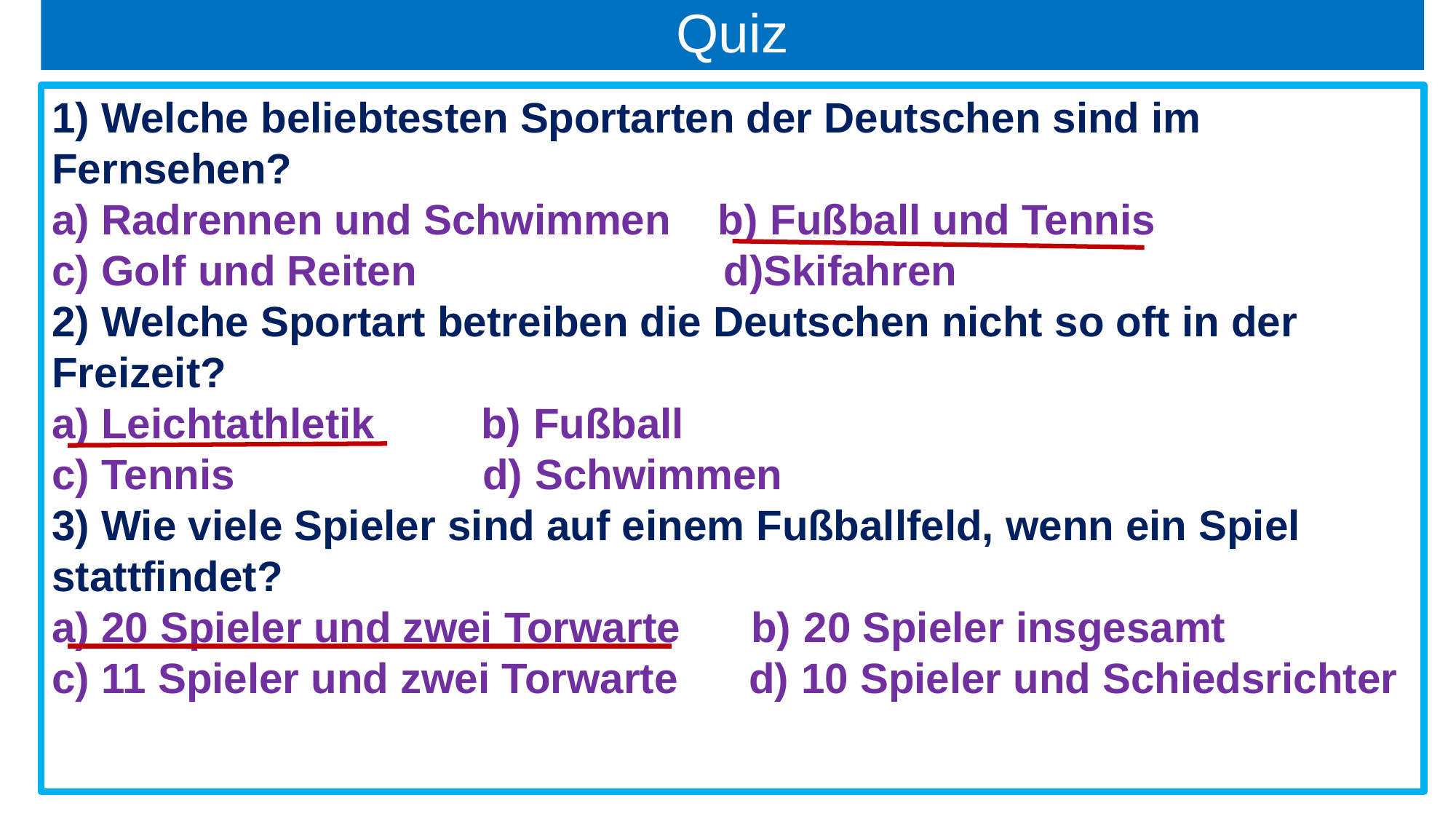

# Quiz
1) Welche beliebtesten Sportarten der Deutschen sind im Fernsehen?
a) Radrennen und Schwimmen    b) Fußball und Tennis
c) Golf und Reiten                          d)Skifahren
2) Welche Sportart betreiben die Deutschen nicht so oft in der Freizeit?
a) Leichtathletik         b) Fußball
c) Tennis                     d) Schwimmen
3) Wie viele Spieler sind auf einem Fußballfeld, wenn ein Spiel stattfindet?
a) 20 Spieler und zwei Torwarte      b) 20 Spieler insgesamt
c) 11 Spieler und zwei Torwarte      d) 10 Spieler und Schiedsrichter